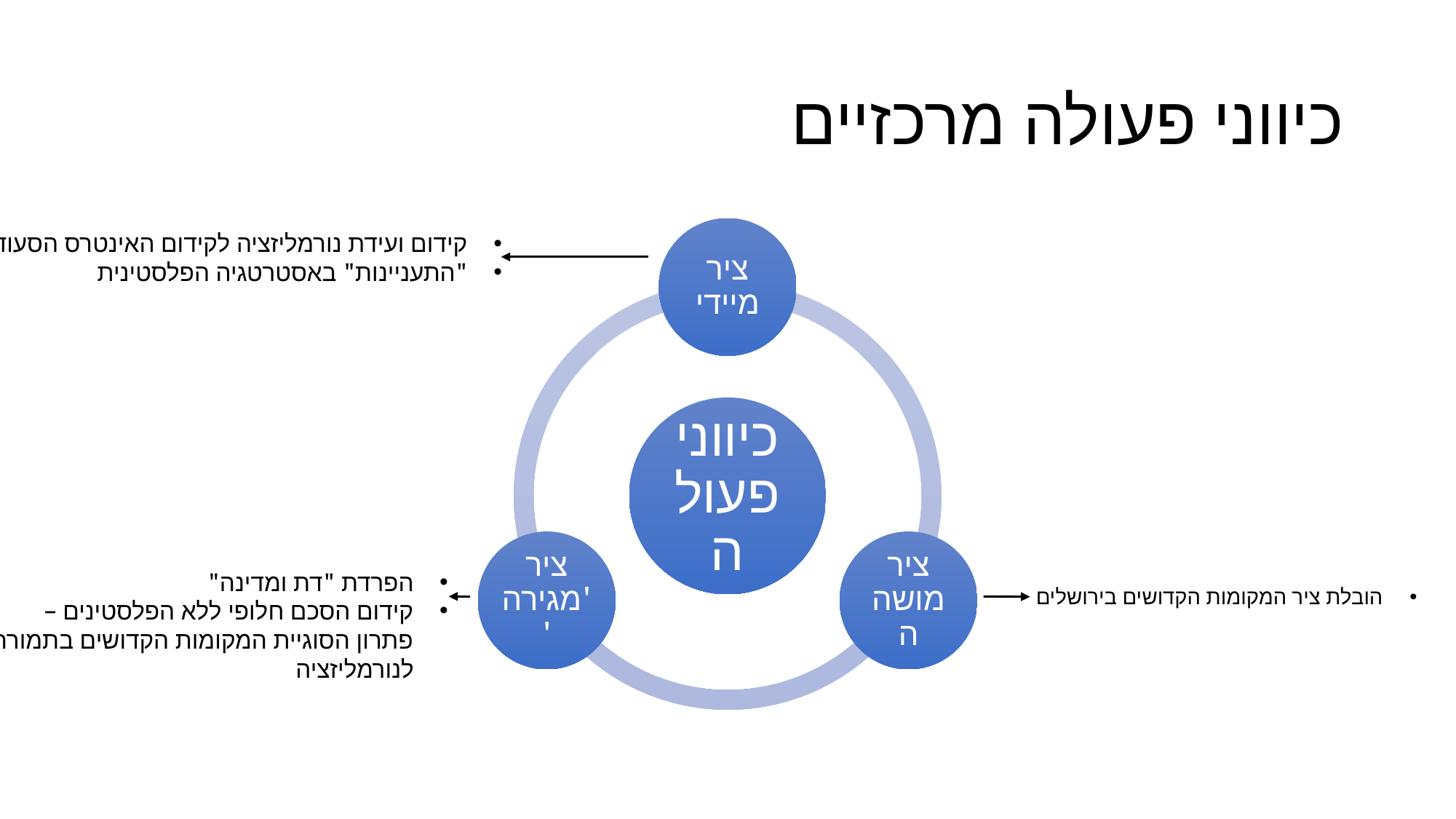

# כיווני פעולה מרכזיים
כיווני פעולה
ציר מיידי
ציר מושהה
ציר 'מגירה'
קידום ועידת נורמליזציה לקידום האינטרס הסעודי
"התעניינות" באסטרטגיה הפלסטינית
הפרדת "דת ומדינה"
קידום הסכם חלופי ללא הפלסטינים –
פתרון הסוגיית המקומות הקדושים בתמורה
לנורמליזציה
הובלת ציר המקומות הקדושים בירושלים